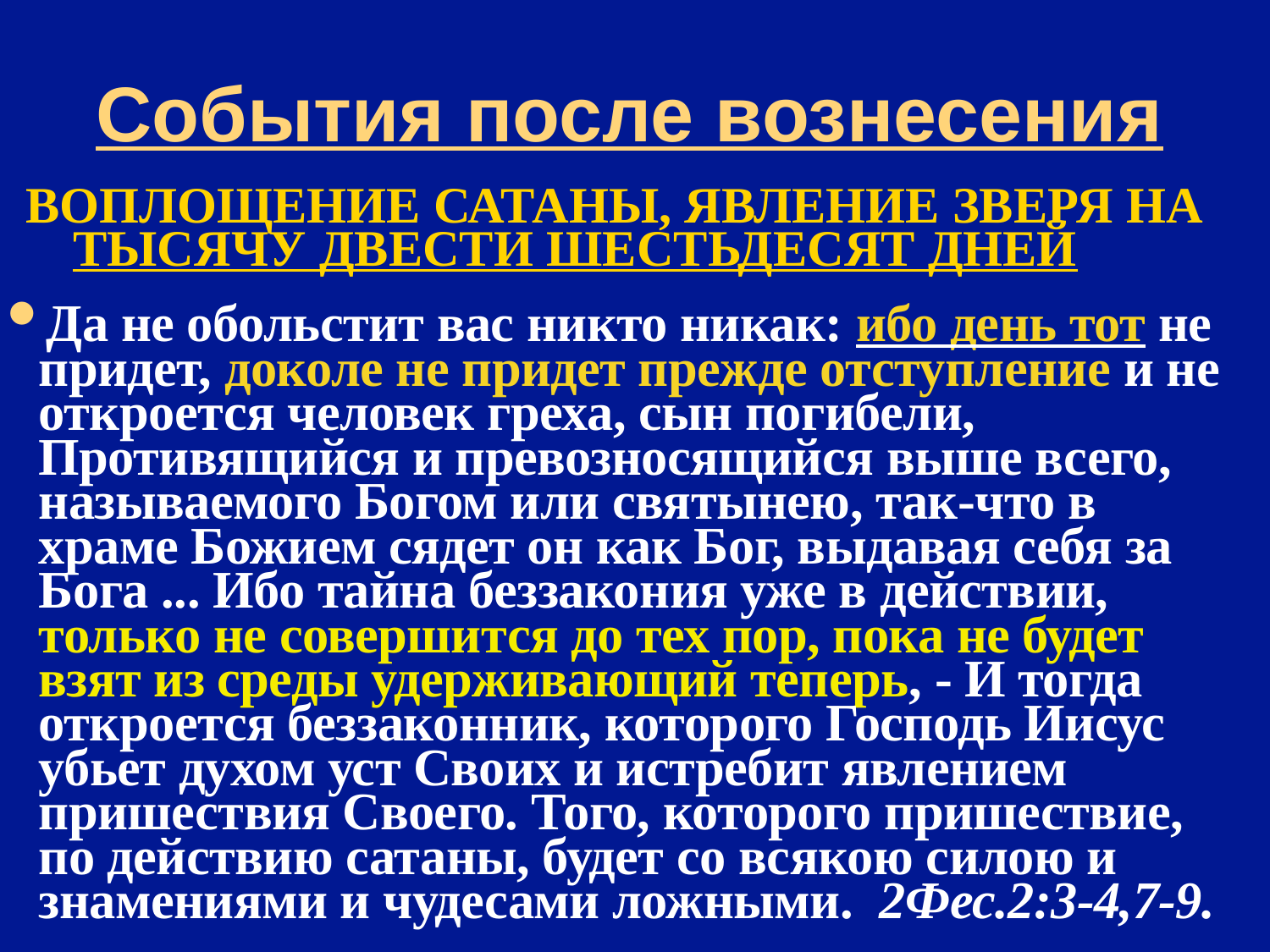

# События после вознесения
ВОПЛОЩЕНИЕ САТАНЫ, ЯВЛЕНИЕ ЗВЕРЯ НА ТЫСЯЧУ ДВЕСТИ ШЕСТЬДЕСЯТ ДНЕЙ
Да не обольстит вас никто никак: ибо день тот не придет, доколе не придет прежде отступление и не откроется человек греха, сын погибели, Противящийся и превозносящийся выше всего, называемого Богом или святынею, так-что в храме Божием сядет он как Бог, выдавая себя за Бога ... Ибо тайна беззакония уже в действии, только не совершится до тех пор, пока не будет взят из среды удерживающий теперь, - И тогда откроется беззаконник, которого Господь Иисус убьет духом уст Своих и истребит явлением пришествия Своего. Того, которого пришествие, по действию сатаны, будет со всякою силою и знамениями и чудесами ложными.  2Фес.2:3-4,7-9.